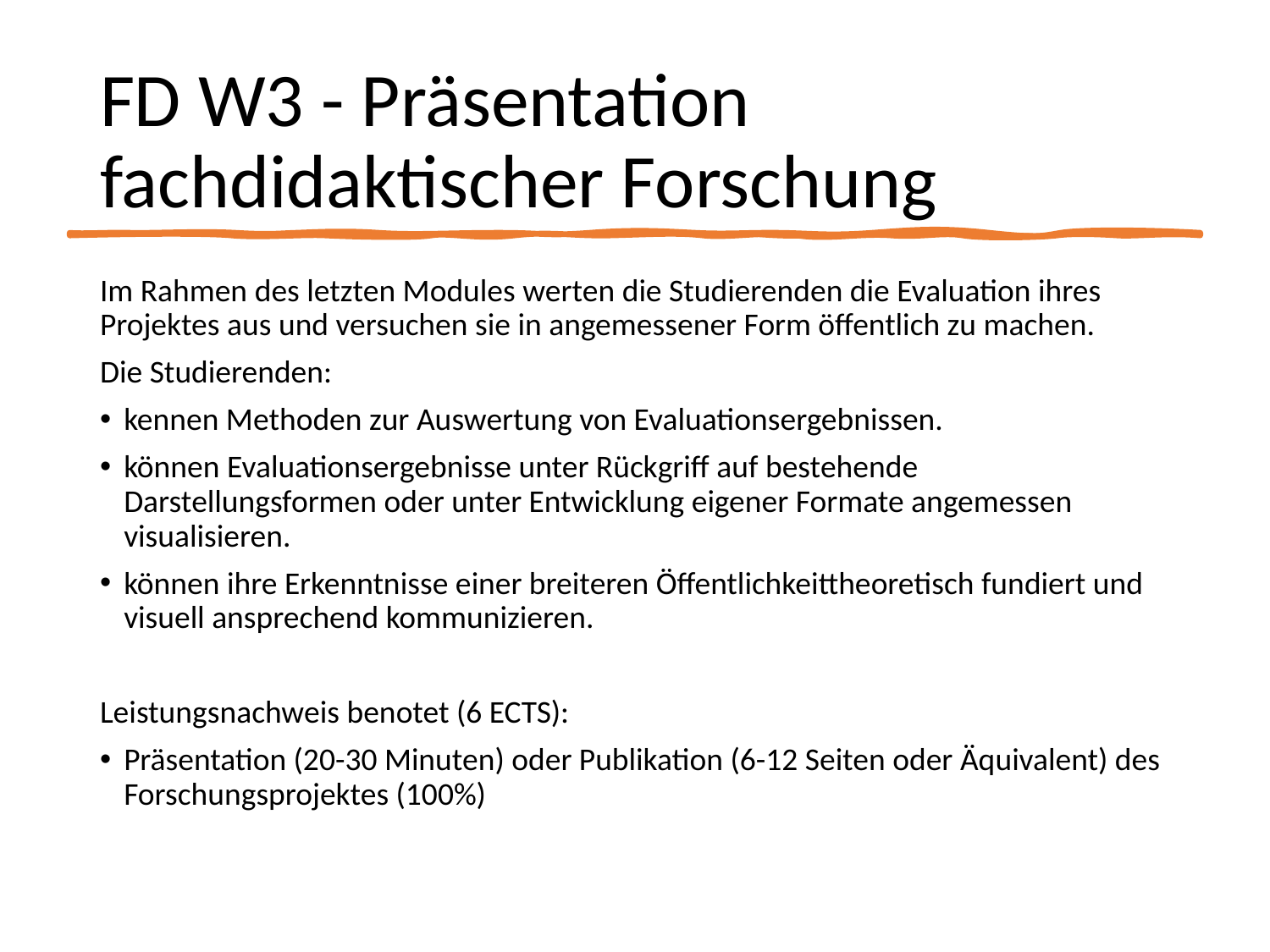

# FD W3 - Präsentation fachdidaktischer Forschung

Im Rahmen des letzten Modules werten die Studierenden die Evaluation ihres Projektes aus und versuchen sie in angemessener Form öffentlich zu machen.
Die Studierenden:
kennen Methoden zur Auswertung von Evaluationsergebnissen.
können Evaluationsergebnisse unter Rückgriff auf bestehende Darstellungsformen oder unter Entwicklung eigener Formate angemessen visualisieren.
können ihre Erkenntnisse einer breiteren Öffentlichkeittheoretisch fundiert und visuell ansprechend kommunizieren.

Leistungsnachweis benotet (6 ECTS):
Präsentation (20-30 Minuten) oder Publikation (6-12 Seiten oder Äquivalent) des Forschungsprojektes (100%)